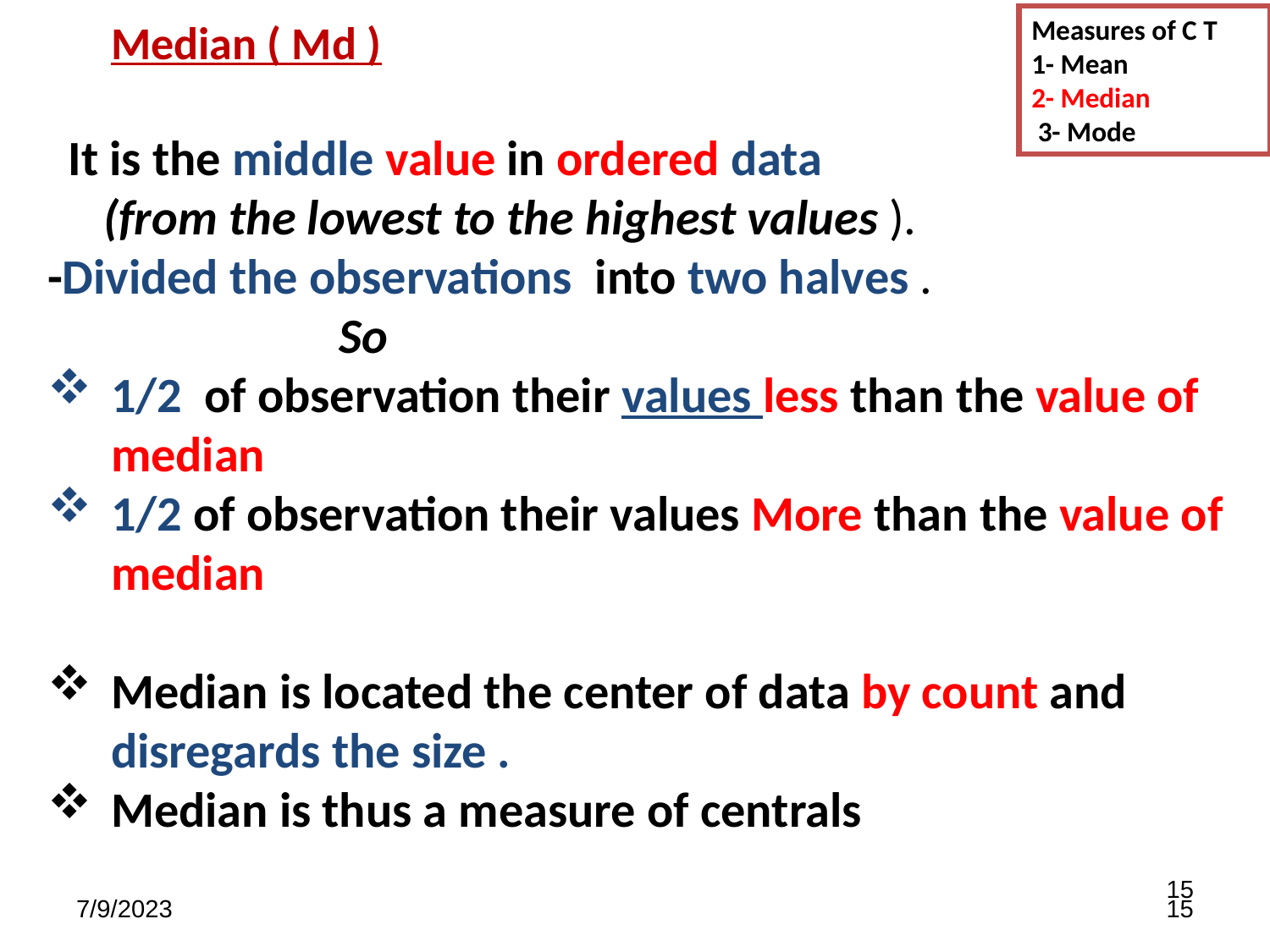

Median ( Md )

  It is the middle value in ordered data
     (from the lowest to the highest values ).
-Divided the observations  into two halves .
                          So
1/2  of observation their values less than the value of median
1/2 of observation their values More than the value of median

Median is located the center of data by count and disregards the size .
Median is thus a measure of centrals
Measures of C T
1- Mean
2- Median
 3- Mode
15
7/9/2023
15